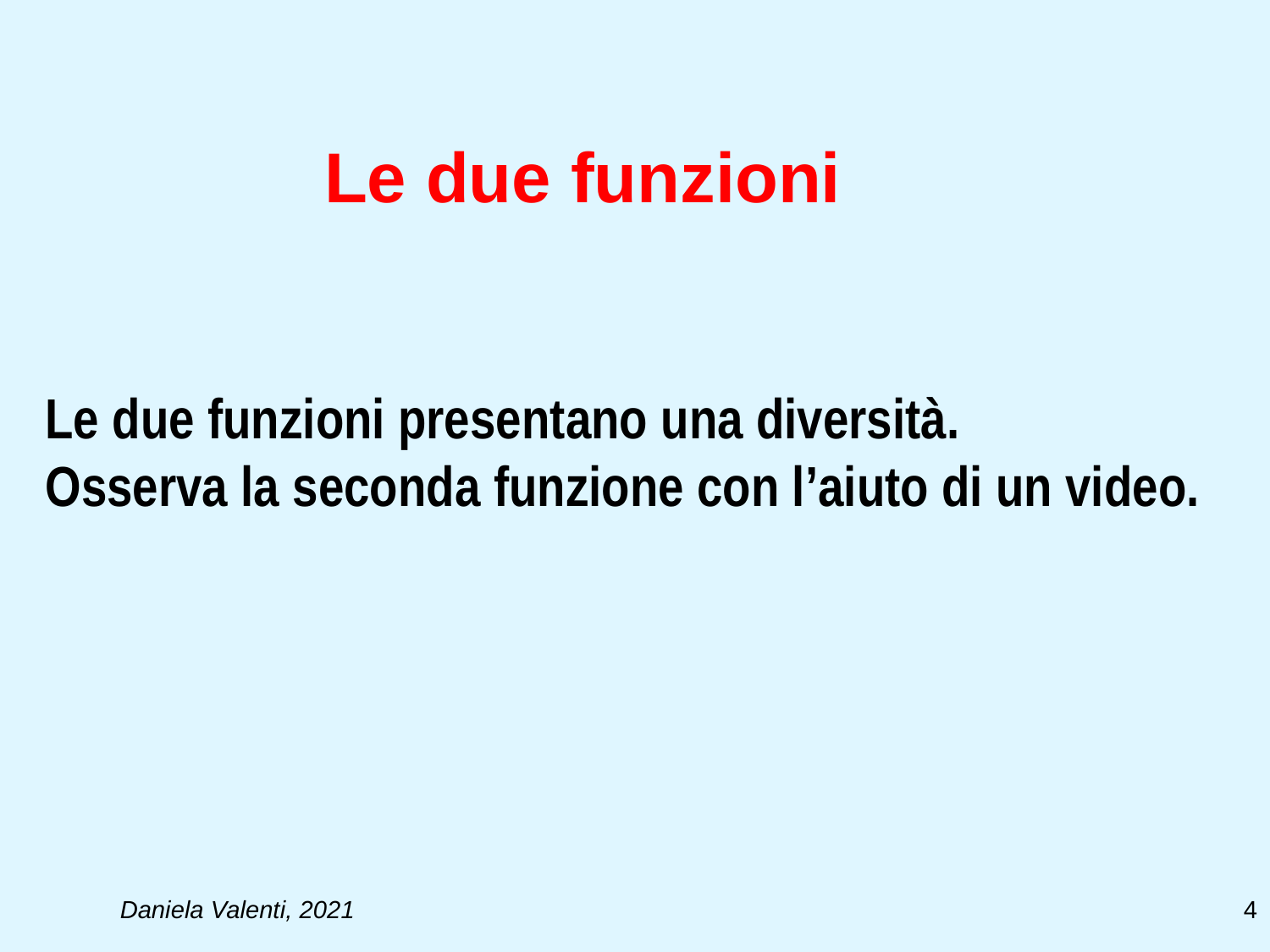

# Le due funzioni
Le due funzioni presentano una diversità.
Osserva la seconda funzione con l’aiuto di un video.
Daniela Valenti, 2021
4